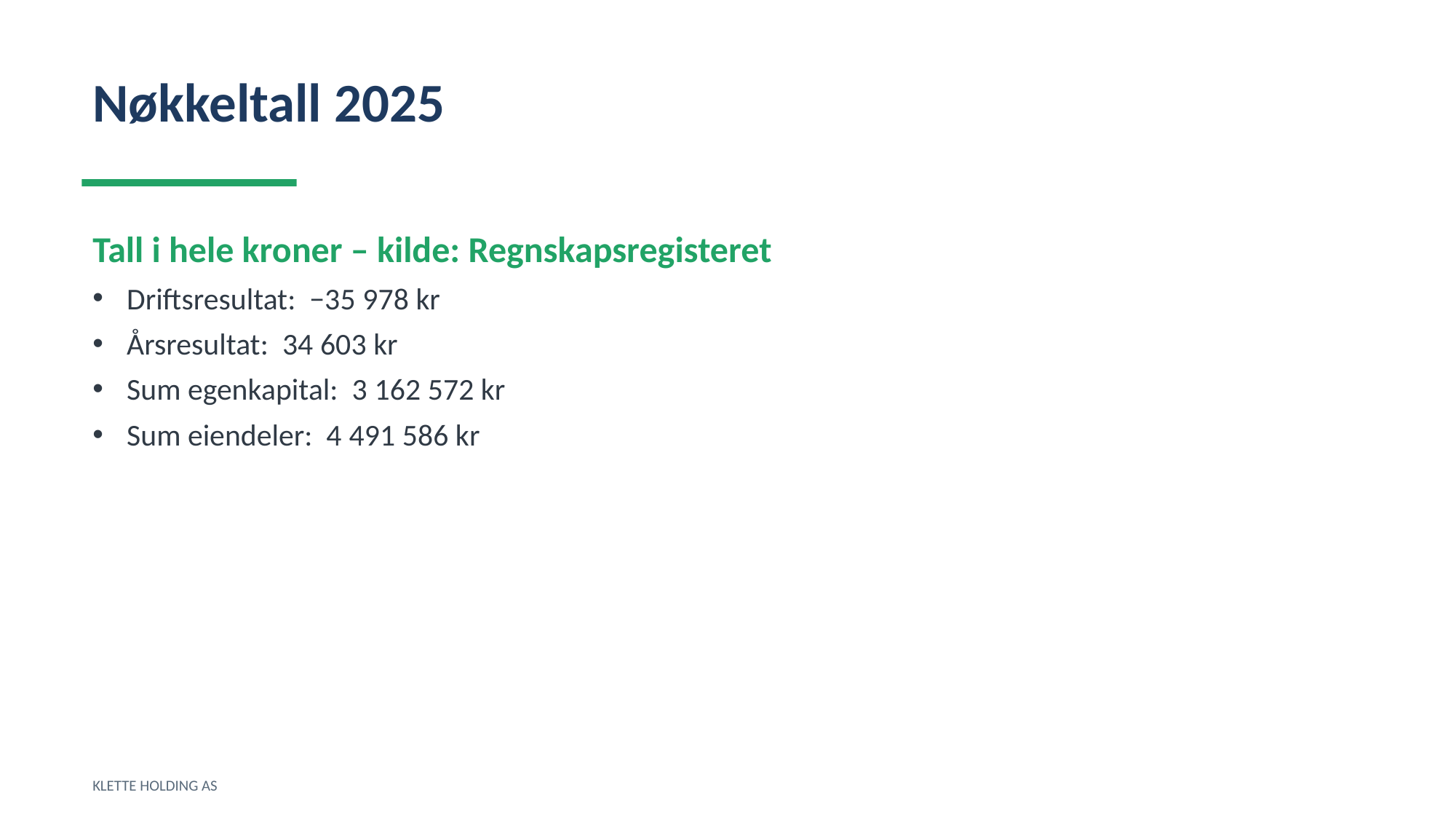

Nøkkeltall 2025

Tall i hele kroner – kilde: Regnskapsregisteret
Driftsresultat:  −35 978 kr
Årsresultat:  34 603 kr
Sum egenkapital:  3 162 572 kr
Sum eiendeler:  4 491 586 kr
KLETTE HOLDING AS